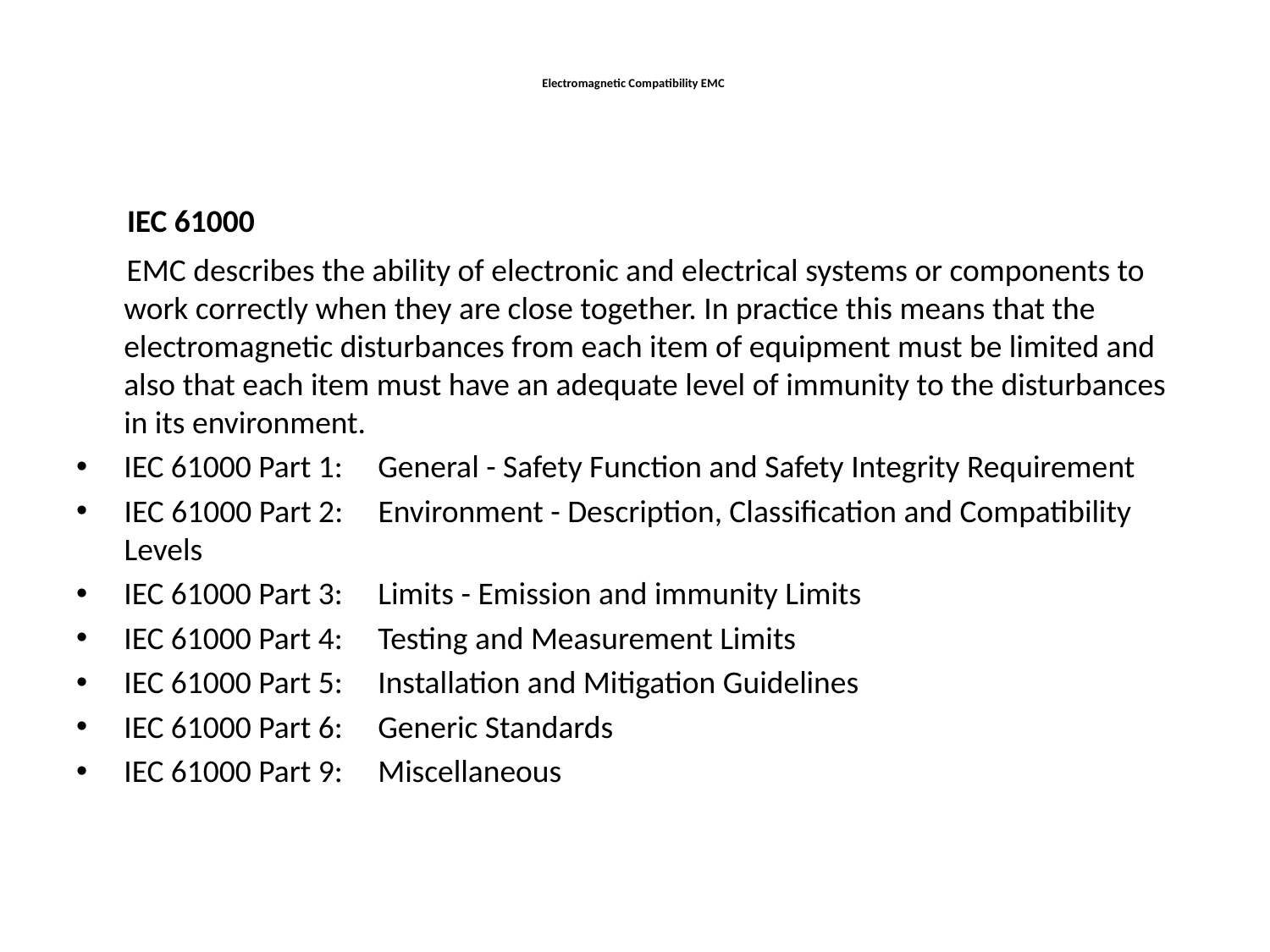

# Electromagnetic Compatibility EMC
    IEC 61000
       EMC describes the ability of electronic and electrical systems or components to work correctly when they are close together. In practice this means that the electromagnetic disturbances from each item of equipment must be limited and also that each item must have an adequate level of immunity to the disturbances in its environment.
IEC 61000 Part 1:	General - Safety Function and Safety Integrity Requirement
IEC 61000 Part 2:	Environment - Description, Classification and Compatibility  Levels
IEC 61000 Part 3:	Limits - Emission and immunity Limits
IEC 61000 Part 4:	Testing and Measurement Limits
IEC 61000 Part 5:	Installation and Mitigation Guidelines
IEC 61000 Part 6:	Generic Standards
IEC 61000 Part 9:	Miscellaneous